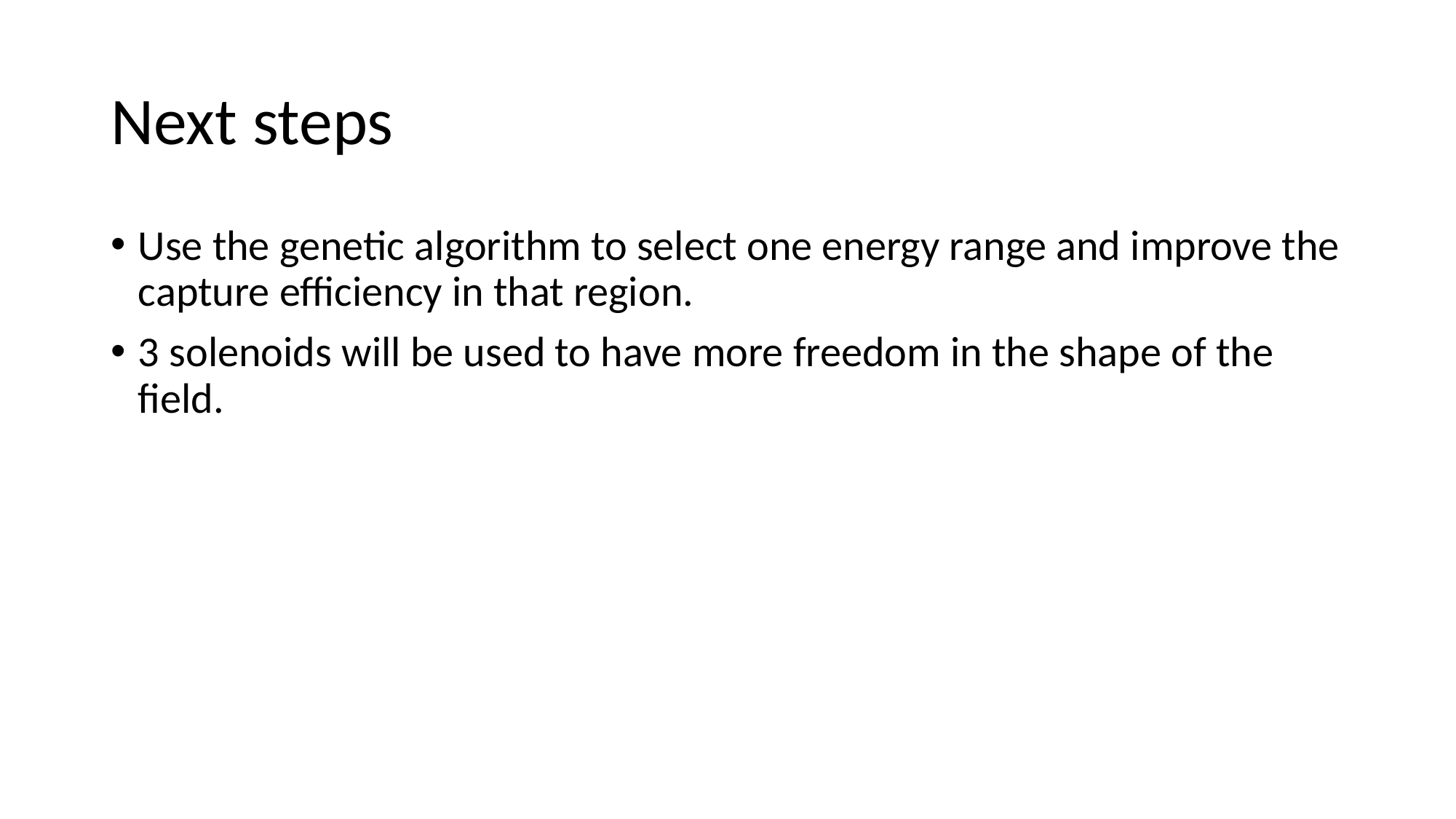

# Next steps
Use the genetic algorithm to select one energy range and improve the capture efficiency in that region.
3 solenoids will be used to have more freedom in the shape of the field.